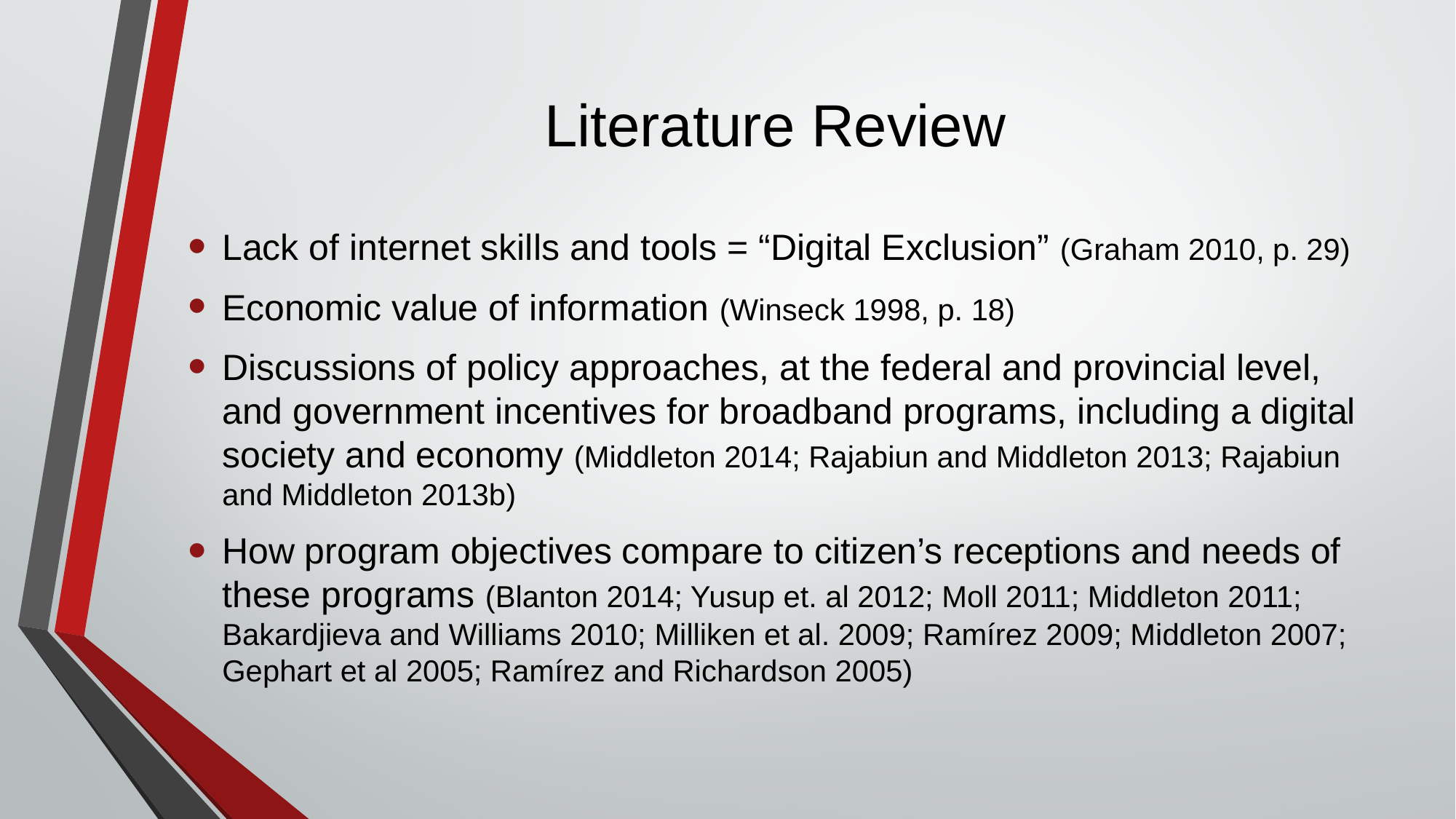

# Literature Review
Lack of internet skills and tools = “Digital Exclusion” (Graham 2010, p. 29)
Economic value of information (Winseck 1998, p. 18)
Discussions of policy approaches, at the federal and provincial level, and government incentives for broadband programs, including a digital society and economy (Middleton 2014; Rajabiun and Middleton 2013; Rajabiun and Middleton 2013b)
How program objectives compare to citizen’s receptions and needs of these programs (Blanton 2014; Yusup et. al 2012; Moll 2011; Middleton 2011; Bakardjieva and Williams 2010; Milliken et al. 2009; Ramírez 2009; Middleton 2007; Gephart et al 2005; Ramírez and Richardson 2005)